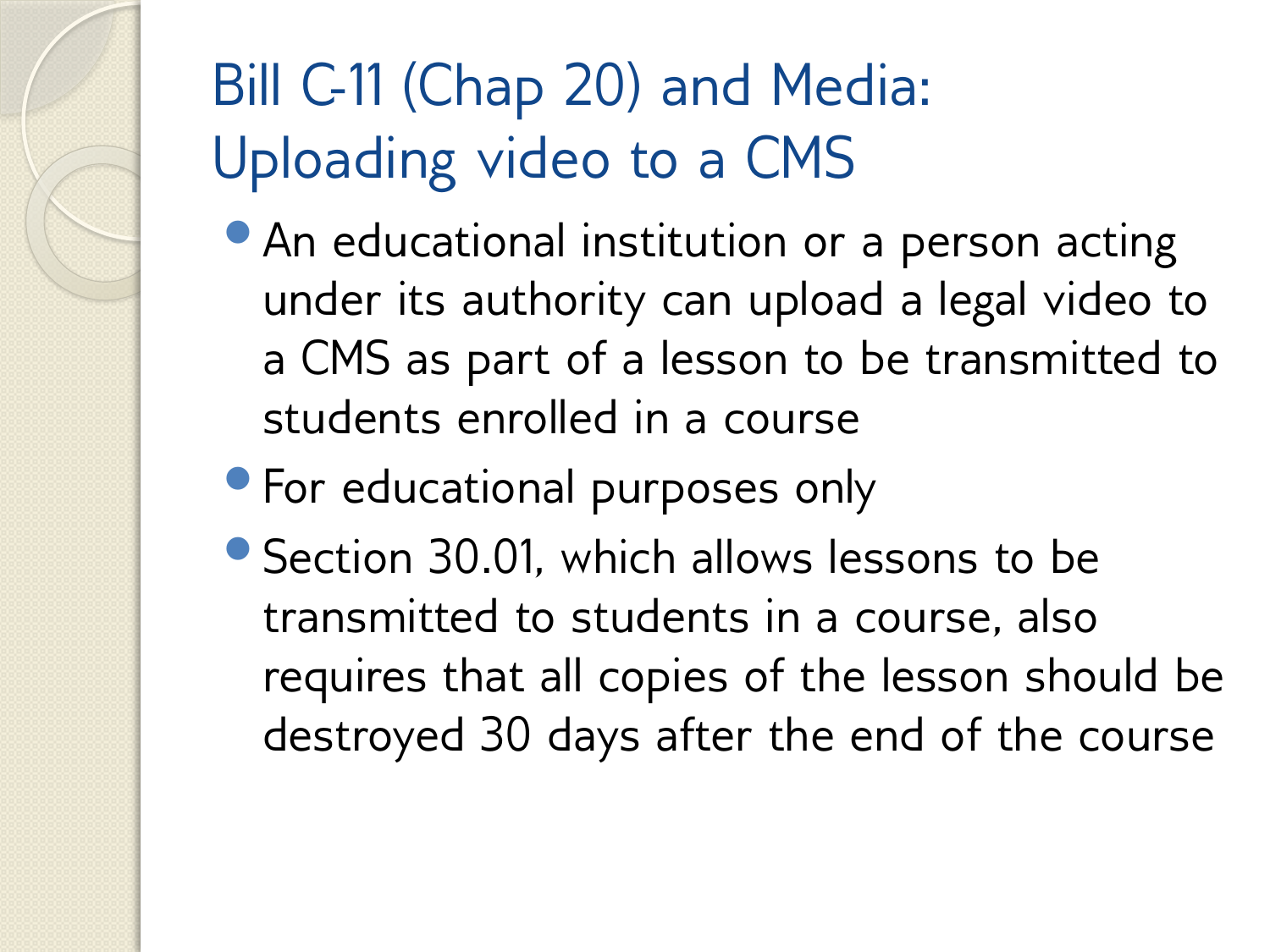

# Bill C-11 (Chap 20) and Media: Uploading video to a CMS
An educational institution or a person acting under its authority can upload a legal video to a CMS as part of a lesson to be transmitted to students enrolled in a course
For educational purposes only
Section 30.01, which allows lessons to be transmitted to students in a course, also requires that all copies of the lesson should be destroyed 30 days after the end of the course